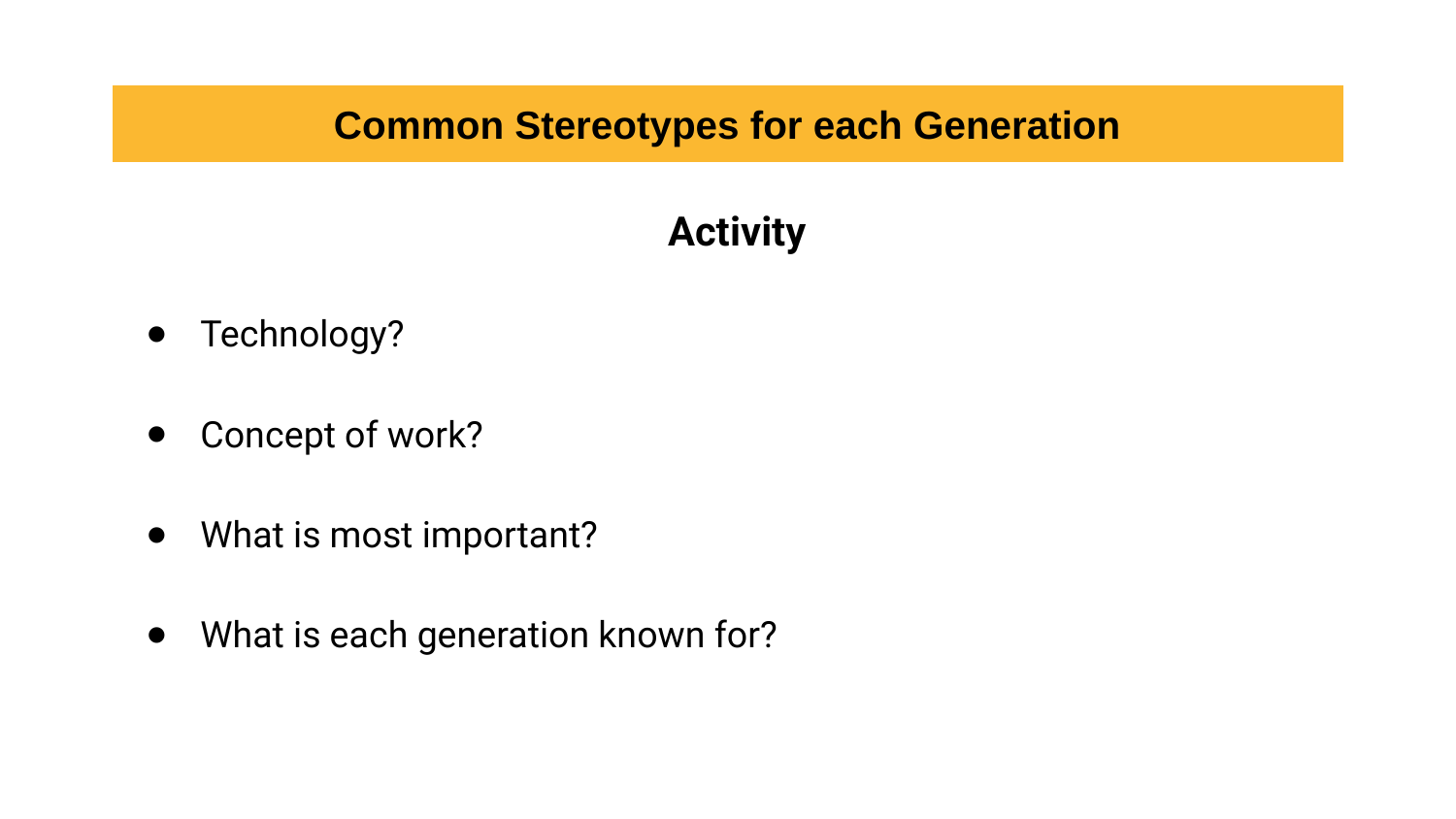

# Common Stereotypes for each Generation
Activity

Technology?

Concept of work?

What is most important?

What is each generation known for?